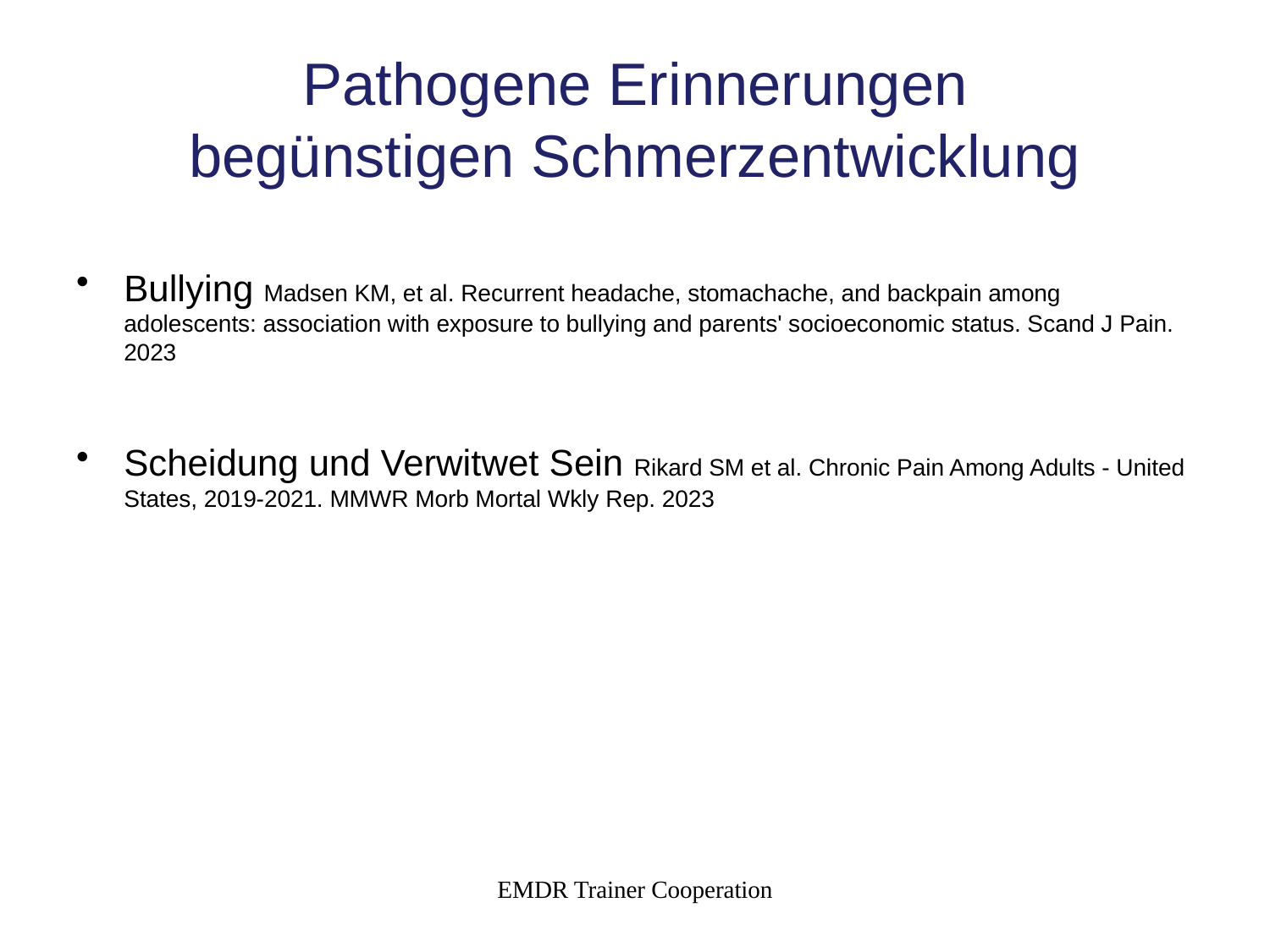

# Pathogene Erinnerungen begünstigen Schmerzentwicklung

Bullying Madsen KM, et al. Recurrent headache, stomachache, and backpain among adolescents: association with exposure to bullying and parents' socioeconomic status. Scand J Pain. 2023

Scheidung und Verwitwet Sein Rikard SM et al. Chronic Pain Among Adults - United States, 2019-2021. MMWR Morb Mortal Wkly Rep. 2023

EMDR Trainer Cooperation